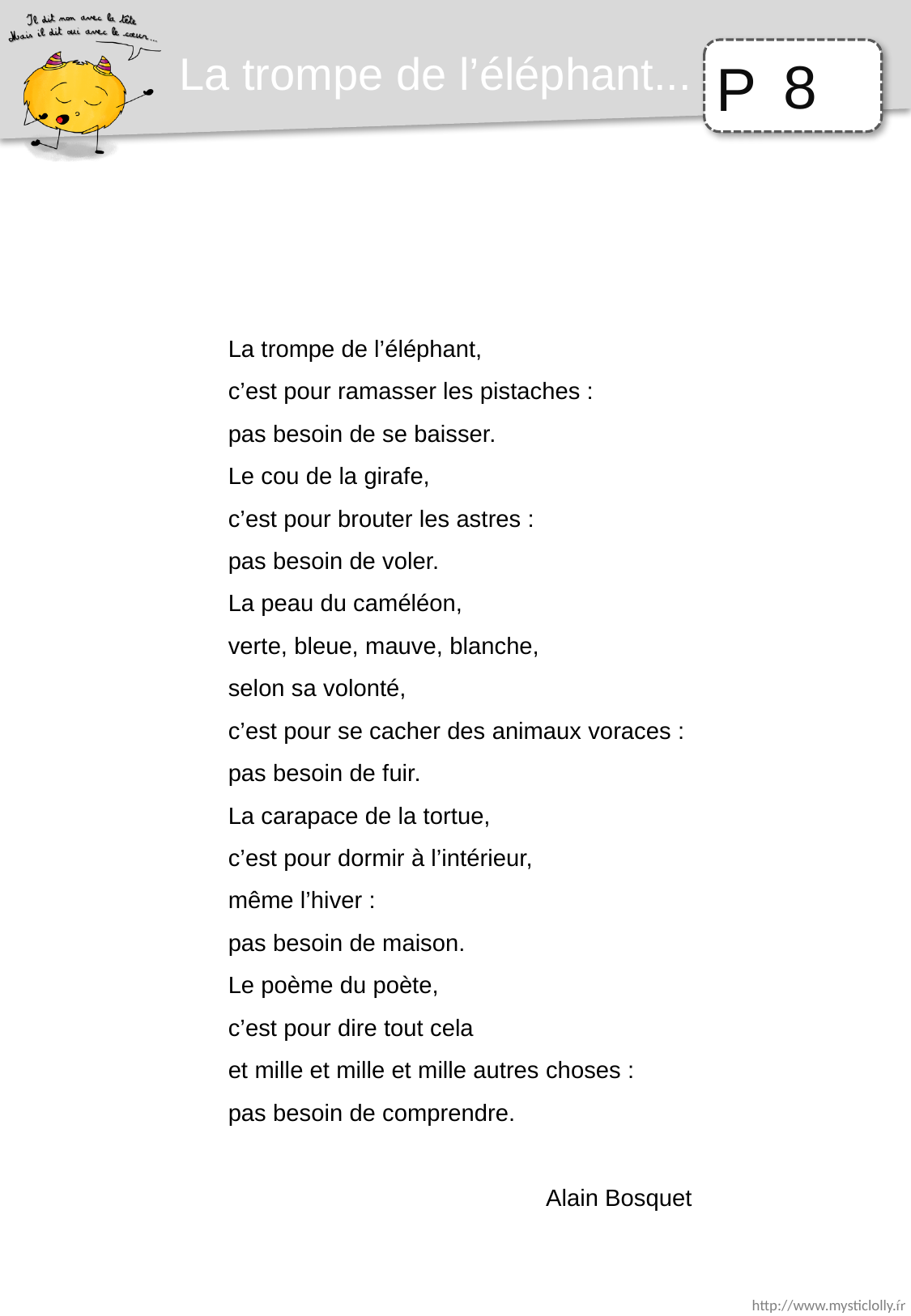

La trompe de l’éléphant...
8
La trompe de l’éléphant,
c’est pour ramasser les pistaches :
pas besoin de se baisser.
Le cou de la girafe,
c’est pour brouter les astres :
pas besoin de voler.
La peau du caméléon,
verte, bleue, mauve, blanche,
selon sa volonté,
c’est pour se cacher des animaux voraces :
pas besoin de fuir.
La carapace de la tortue,
c’est pour dormir à l’intérieur,
même l’hiver :
pas besoin de maison.
Le poème du poète,
c’est pour dire tout cela
et mille et mille et mille autres choses :
pas besoin de comprendre.

Alain Bosquet